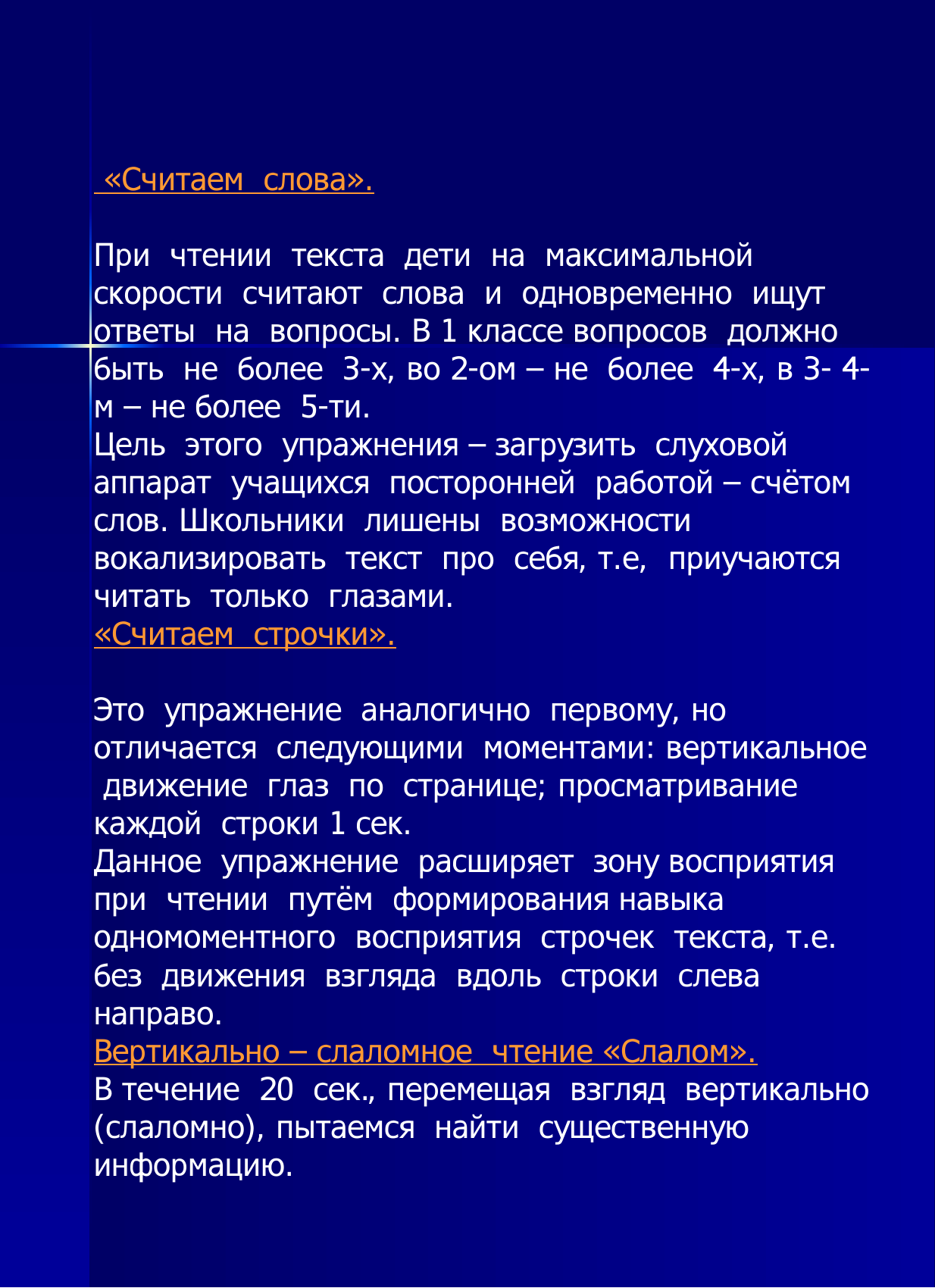

«Считаем  слова».

При  чтении  текста  дети  на  максимальной  скорости  считают  слова  и  одновременно  ищут  ответы  на  вопросы. В 1 классе вопросов  должно  быть  не  более  3-х, во 2-ом – не  более  4-х, в 3- 4-м – не более  5-ти.
Цель  этого  упражнения – загрузить  слуховой  аппарат  учащихся  посторонней  работой – счётом  слов. Школьники  лишены  возможности  вокализировать  текст  про  себя, т.е,  приучаются  читать  только  глазами.
«Считаем  строчки».

Это  упражнение  аналогично  первому, но  отличается  следующими  моментами: вертикальное  движение  глаз  по  странице; просматривание  каждой  строки 1 сек.
Данное  упражнение  расширяет  зону восприятия при  чтении  путём  формирования навыка  одномоментного  восприятия  строчек  текста, т.е. без  движения  взгляда  вдоль  строки  слева  направо.
Вертикально – слаломное  чтение «Слалом».
В течение  20  сек., перемещая  взгляд  вертикально (слаломно), пытаемся  найти  существенную  информацию.